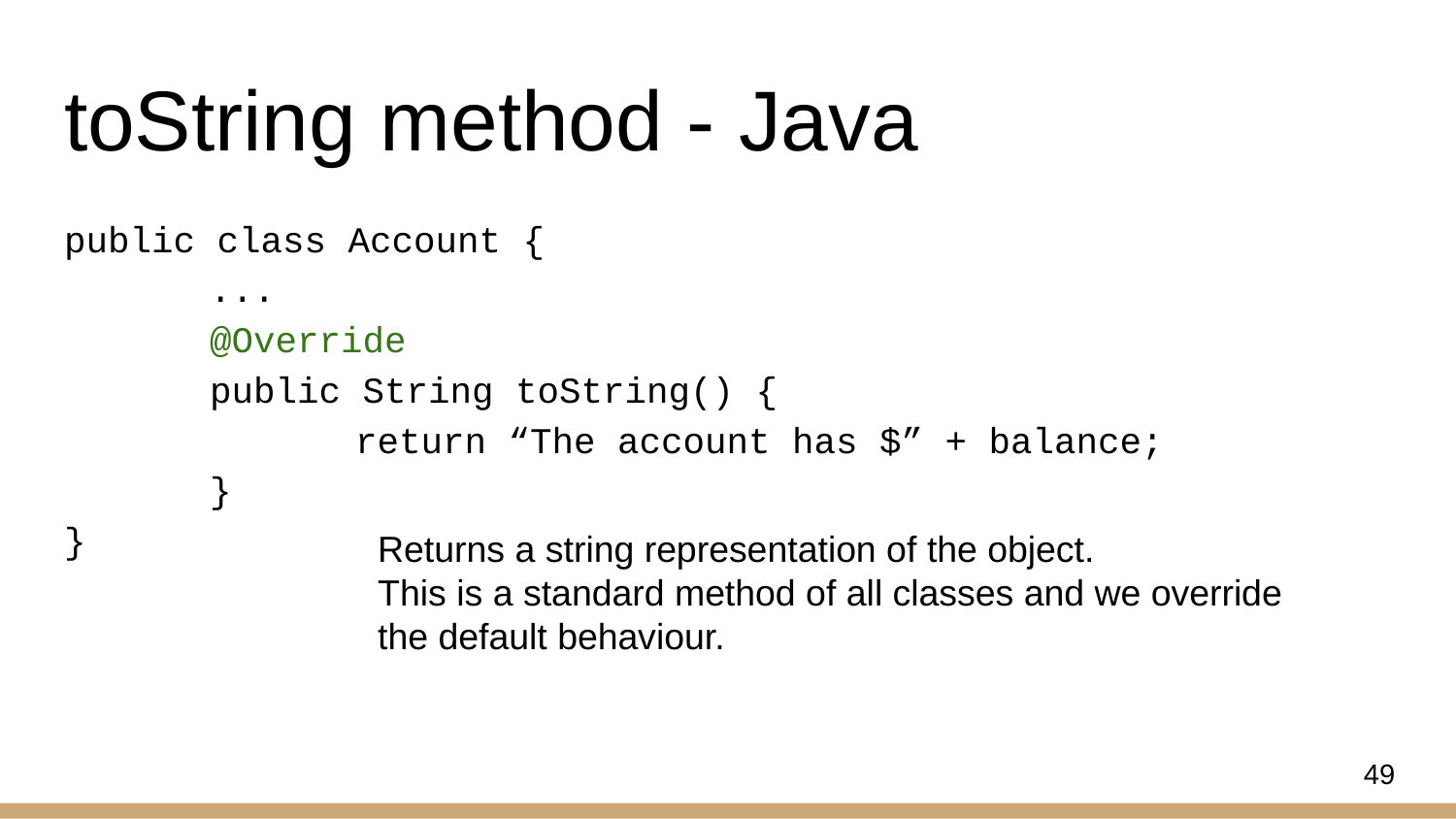

# toString method - Java
public class Account {
	...
	@Override
	public String toString() {
		return “The account has $” + balance;
	}
}
Returns a string representation of the object.
This is a standard method of all classes and we override the default behaviour.
49